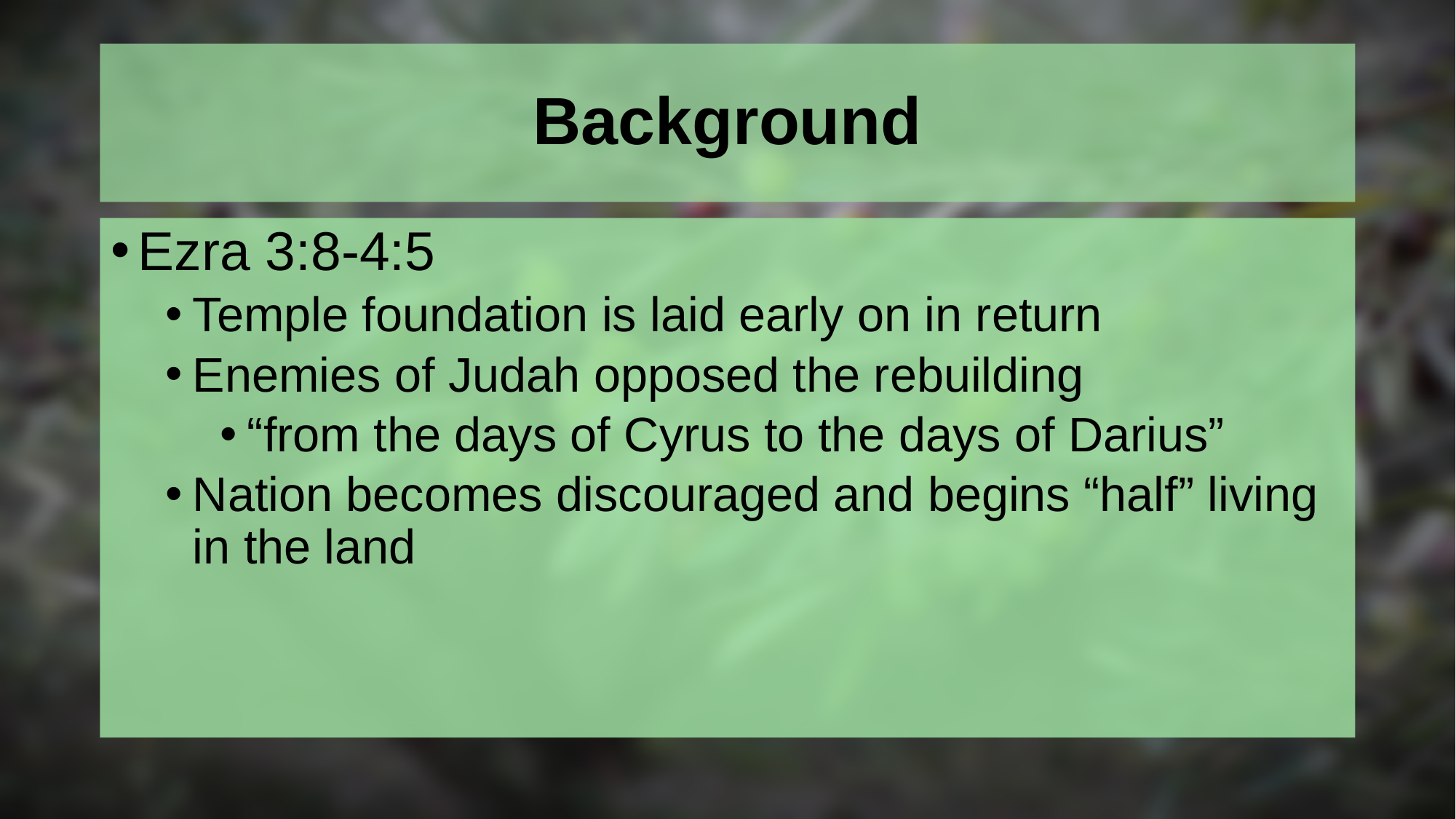

# Background
Ezra 3:8-4:5
Temple foundation is laid early on in return
Enemies of Judah opposed the rebuilding
“from the days of Cyrus to the days of Darius”
Nation becomes discouraged and begins “half” living in the land